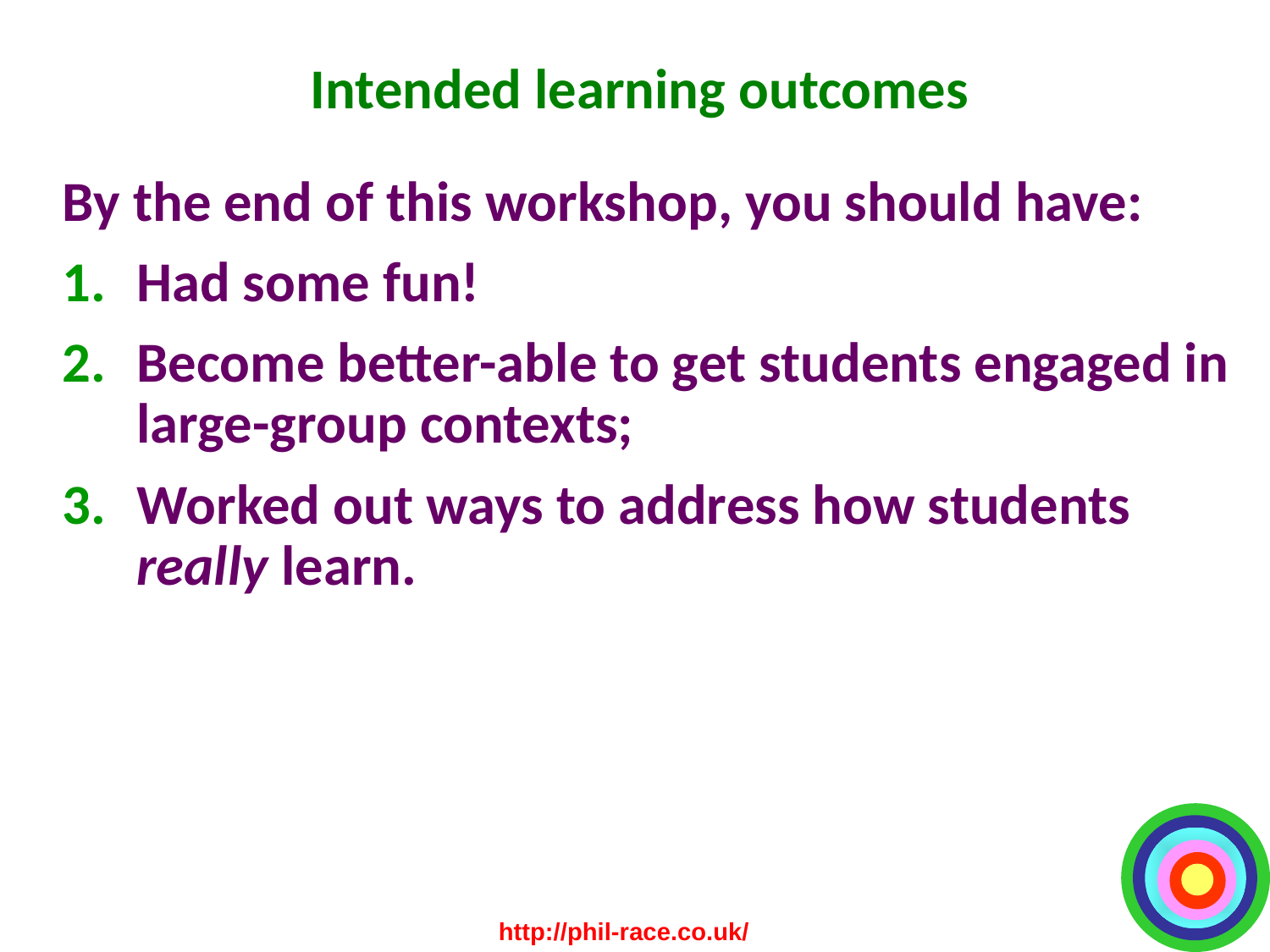

# Intended learning outcomes
By the end of this workshop, you should have:
Had some fun!
Become better-able to get students engaged in large-group contexts;
Worked out ways to address how students really learn.